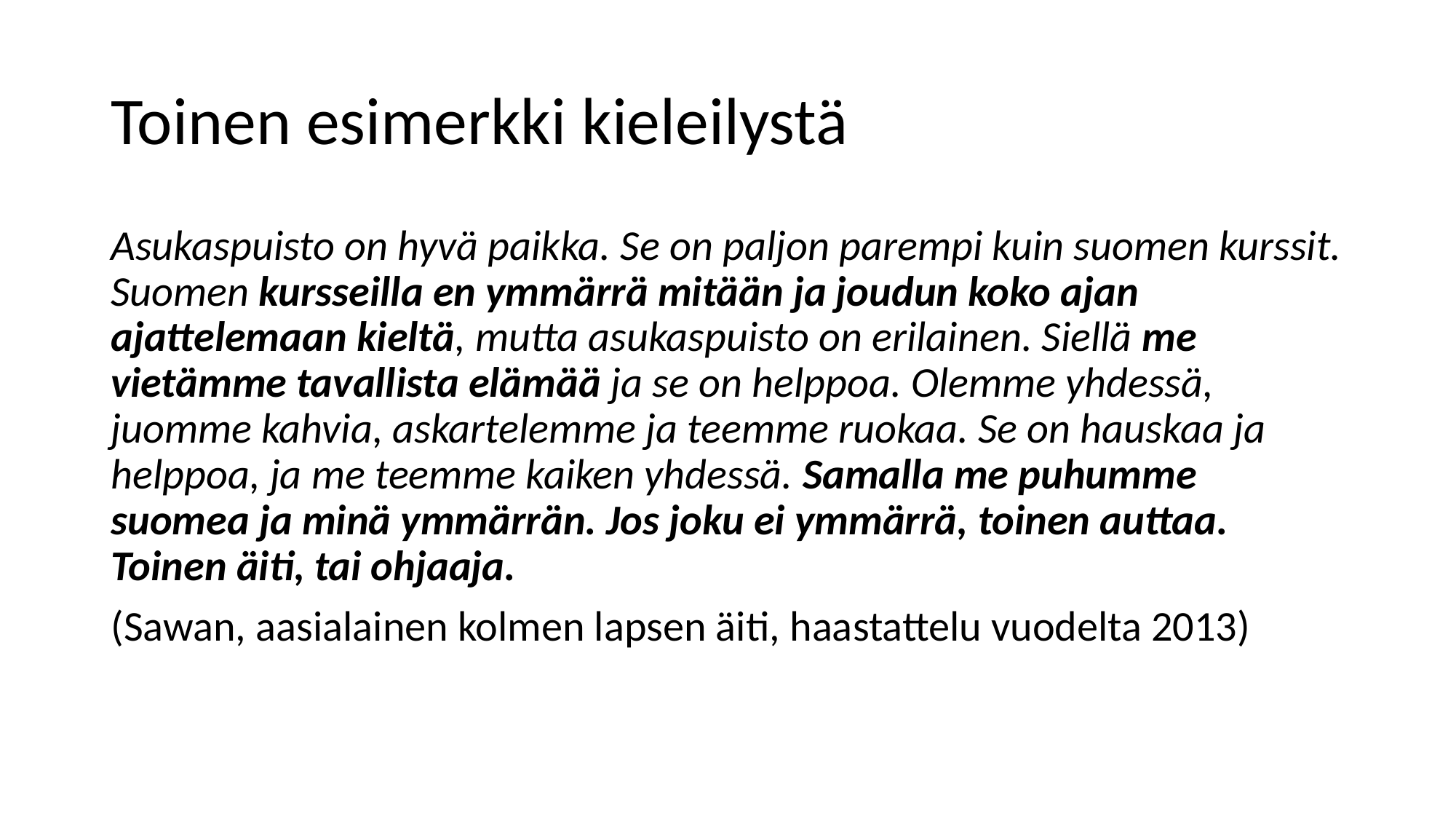

# Toinen esimerkki kieleilystä
Asukaspuisto on hyvä paikka. Se on paljon parempi kuin suomen kurssit. Suomen kursseilla en ymmärrä mitään ja joudun koko ajan ajattelemaan kieltä, mutta asukaspuisto on erilainen. Siellä me vietämme tavallista elämää ja se on helppoa. Olemme yhdessä, juomme kahvia, askartelemme ja teemme ruokaa. Se on hauskaa ja helppoa, ja me teemme kaiken yhdessä. Samalla me puhumme suomea ja minä ymmärrän. Jos joku ei ymmärrä, toinen auttaa. Toinen äiti, tai ohjaaja.
(Sawan, aasialainen kolmen lapsen äiti, haastattelu vuodelta 2013)